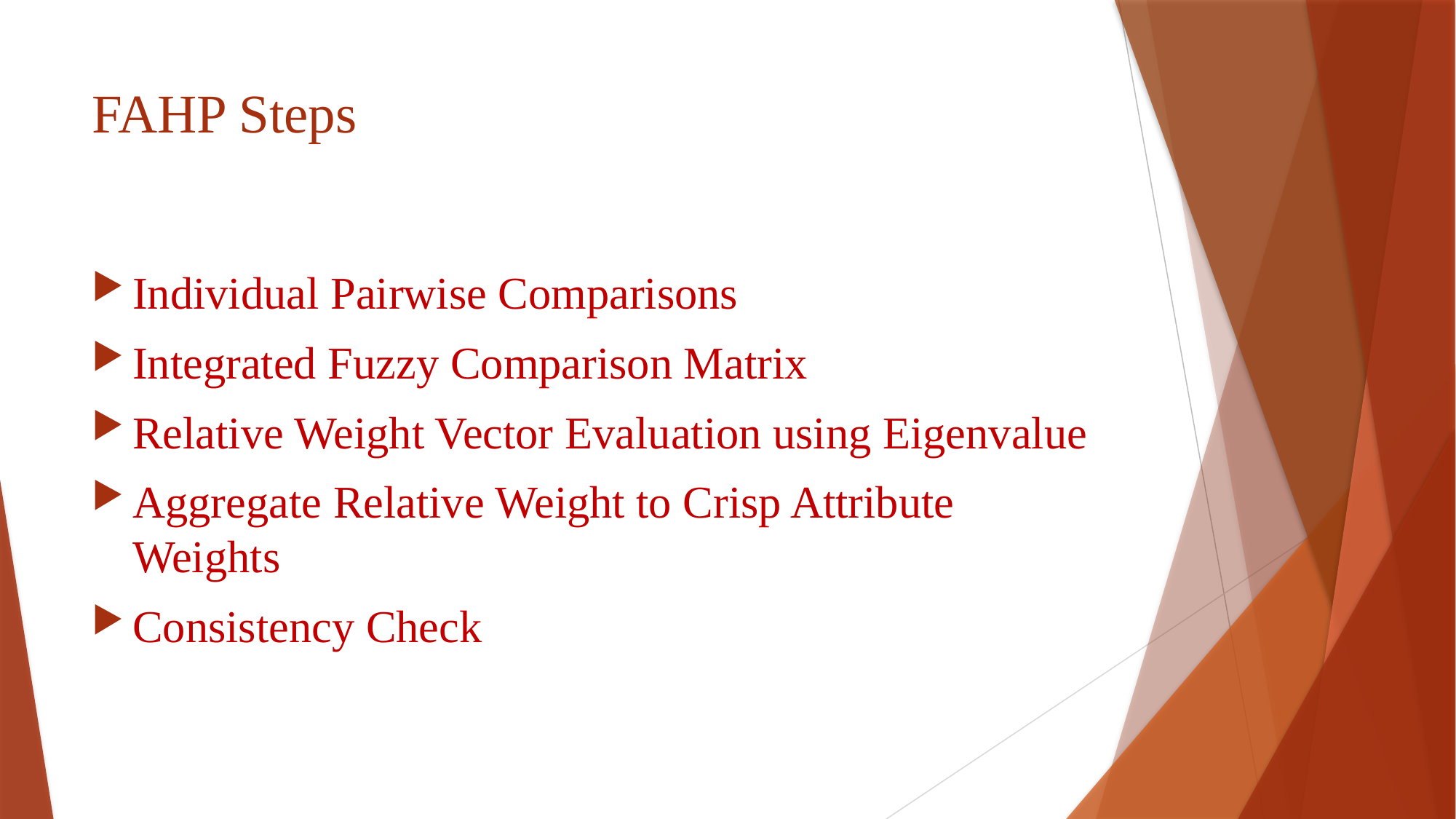

# FAHP Steps
Individual Pairwise Comparisons
Integrated Fuzzy Comparison Matrix
Relative Weight Vector Evaluation using Eigenvalue
Aggregate Relative Weight to Crisp Attribute Weights
Consistency Check